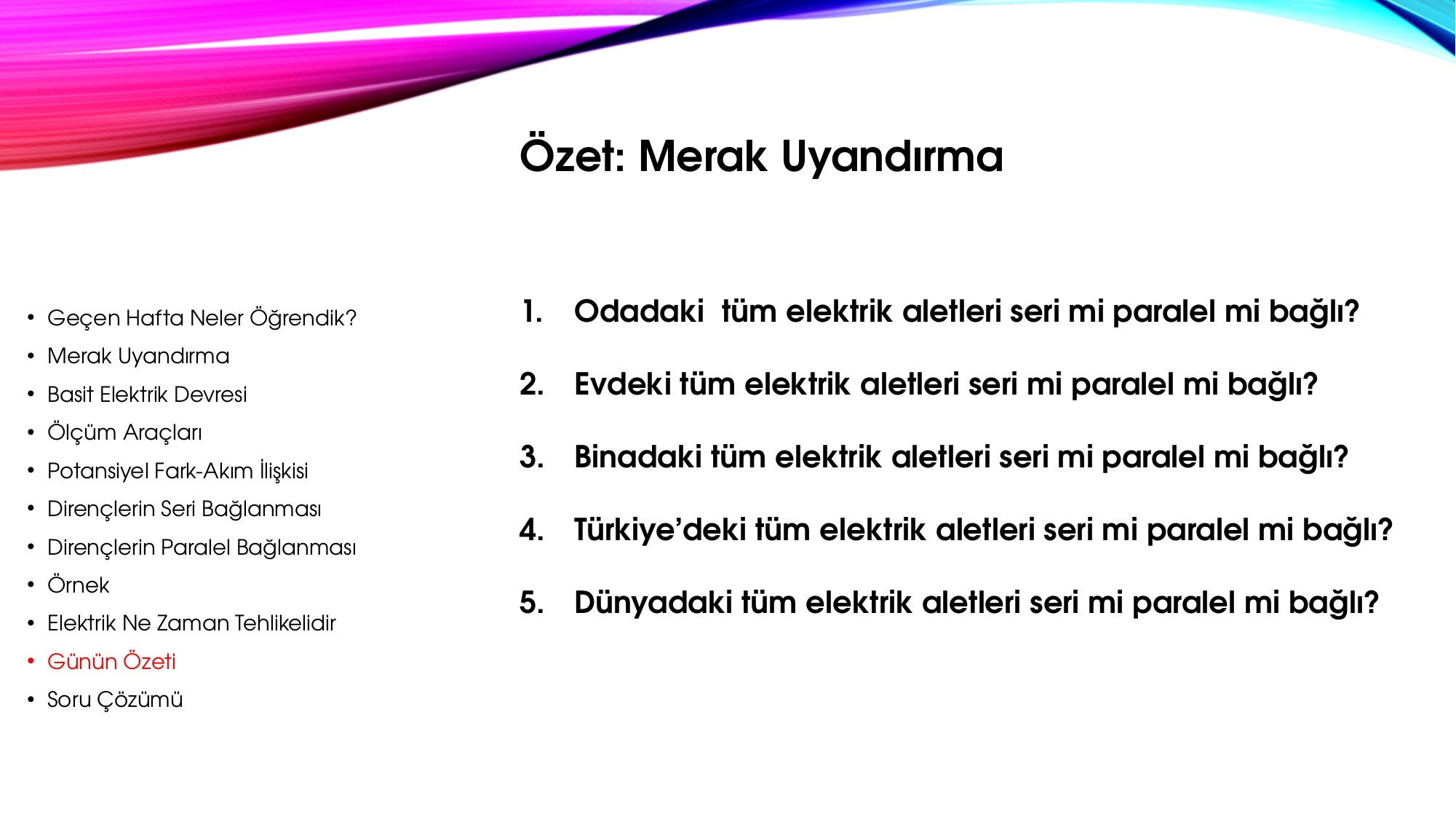

Özet: Merak Uyandırma
Geçen Hafta Neler Öğrendik?
Merak Uyandırma
Basit Elektrik Devresi
Ölçüm Araçları
Potansiyel Fark-Akım İlişkisi
Dirençlerin Seri Bağlanması
Dirençlerin Paralel Bağlanması
Örnek
Elektrik Ne Zaman Tehlikelidir
Günün Özeti
Soru Çözümü
Odadaki  tüm elektrik aletleri seri mi paralel mi bağlı?
Evdeki tüm elektrik aletleri seri mi paralel mi bağlı?
Binadaki tüm elektrik aletleri seri mi paralel mi bağlı?
Türkiye’deki tüm elektrik aletleri seri mi paralel mi bağlı?
Dünyadaki tüm elektrik aletleri seri mi paralel mi bağlı?